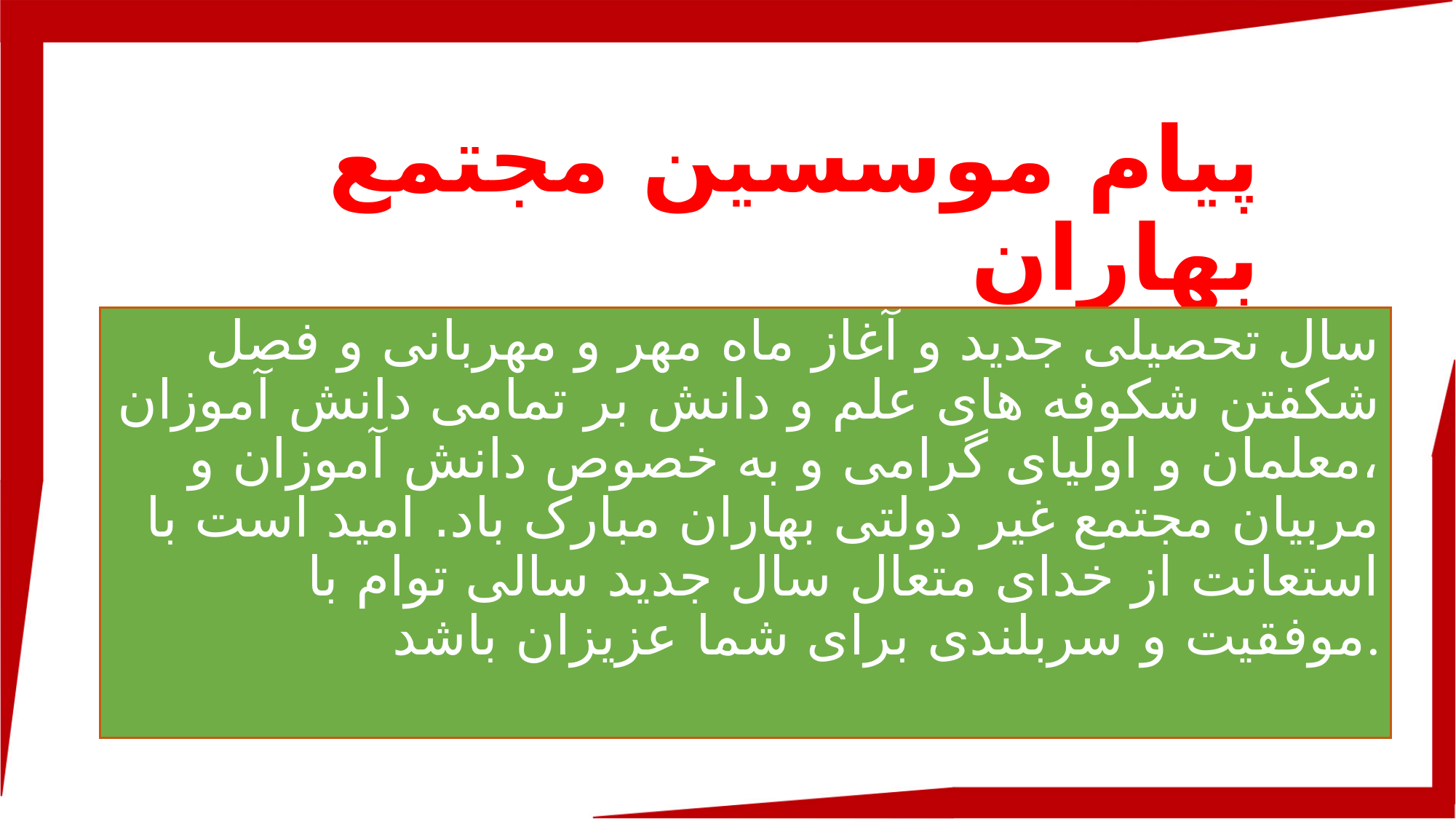

# پیام موسسین مجتمع بهاران
سال تحصیلی جدید و آغاز ماه مهر و مهربانی و فصل شکفتن شکوفه های علم و دانش بر تمامی دانش آموزان ،معلمان و اولیای گرامی و به خصوص دانش آموزان و مربیان مجتمع غیر دولتی بهاران مبارک باد. امید است با استعانت از خدای متعال سال جدید سالی توام با موفقیت و سربلندی برای شما عزیزان باشد.